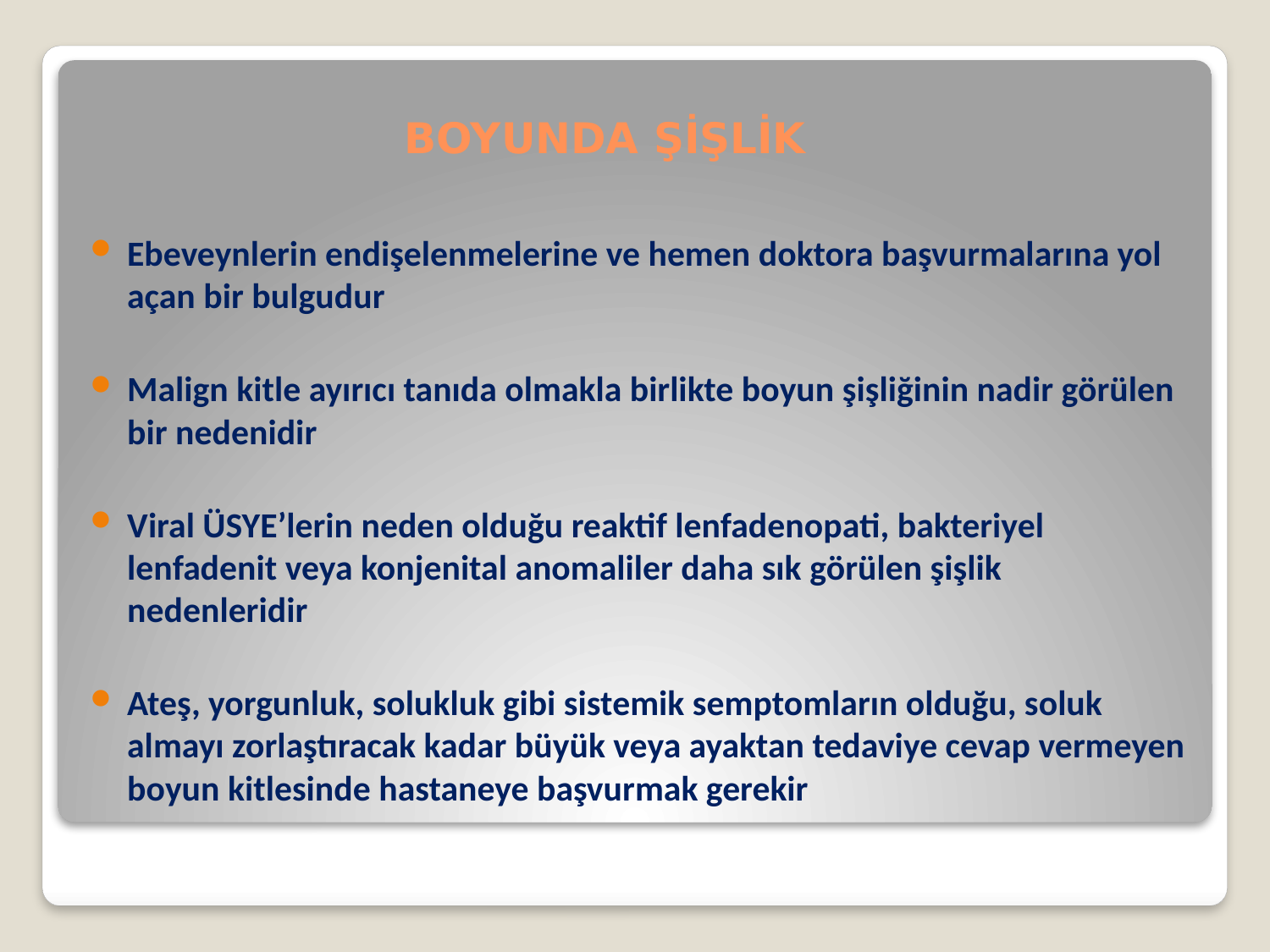

# BOYUNDA ŞİŞLİK
Ebeveynlerin endişelenmelerine ve hemen doktora başvurmalarına yol açan bir bulgudur

Malign kitle ayırıcı tanıda olmakla birlikte boyun şişliğinin nadir görülen bir nedenidir

Viral ÜSYE’lerin neden olduğu reaktif lenfadenopati, bakteriyel lenfadenit veya konjenital anomaliler daha sık görülen şişlik nedenleridir

Ateş, yorgunluk, solukluk gibi sistemik semptomların olduğu, soluk almayı zorlaştıracak kadar büyük veya ayaktan tedaviye cevap vermeyen boyun kitlesinde hastaneye başvurmak gerekir